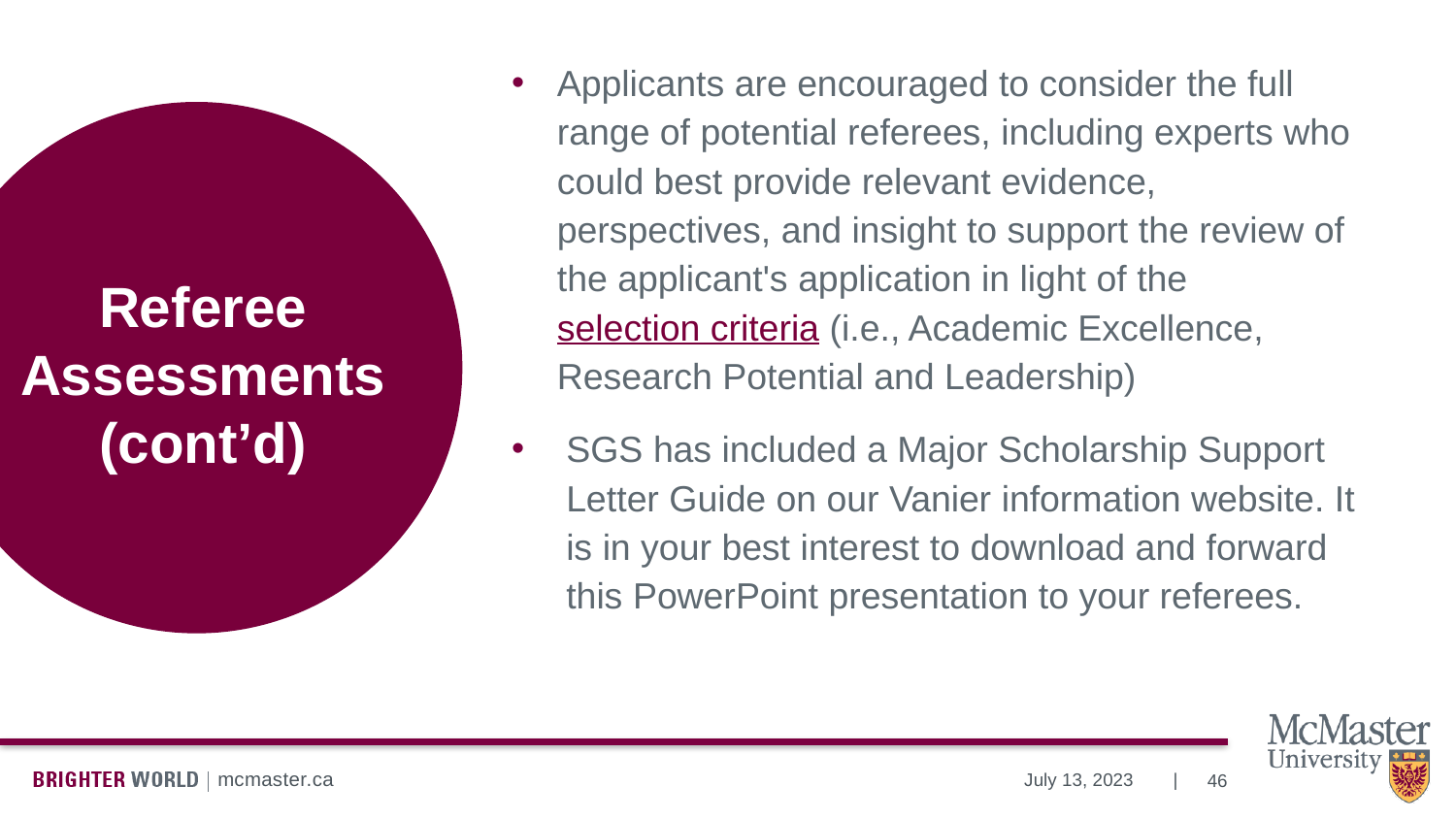

Applicants are encouraged to consider the full range of potential referees, including experts who could best provide relevant evidence, perspectives, and insight to support the review of the applicant's application in light of the selection criteria (i.e., Academic Excellence, Research Potential and Leadership)
SGS has included a Major Scholarship Support Letter Guide on our Vanier information website. It is in your best interest to download and forward this PowerPoint presentation to your referees.

# Referee Assessments (cont’d)

46
July 13, 2023